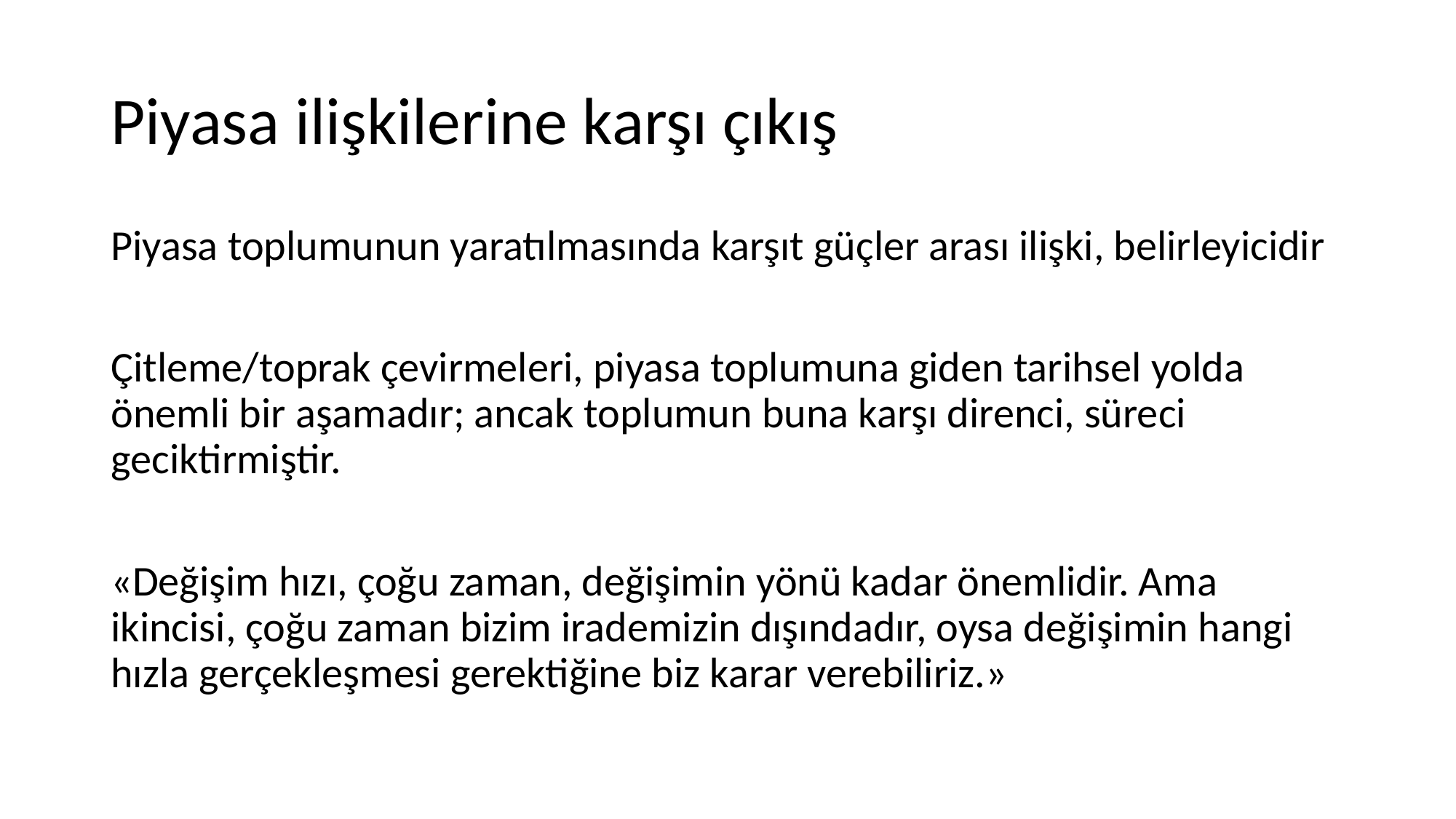

# Piyasa ilişkilerine karşı çıkış
Piyasa toplumunun yaratılmasında karşıt güçler arası ilişki, belirleyicidir

Çitleme/toprak çevirmeleri, piyasa toplumuna giden tarihsel yolda önemli bir aşamadır; ancak toplumun buna karşı direnci, süreci geciktirmiştir.

«Değişim hızı, çoğu zaman, değişimin yönü kadar önemlidir. Ama ikincisi, çoğu zaman bizim irademizin dışındadır, oysa değişimin hangi hızla gerçekleşmesi gerektiğine biz karar verebiliriz.»